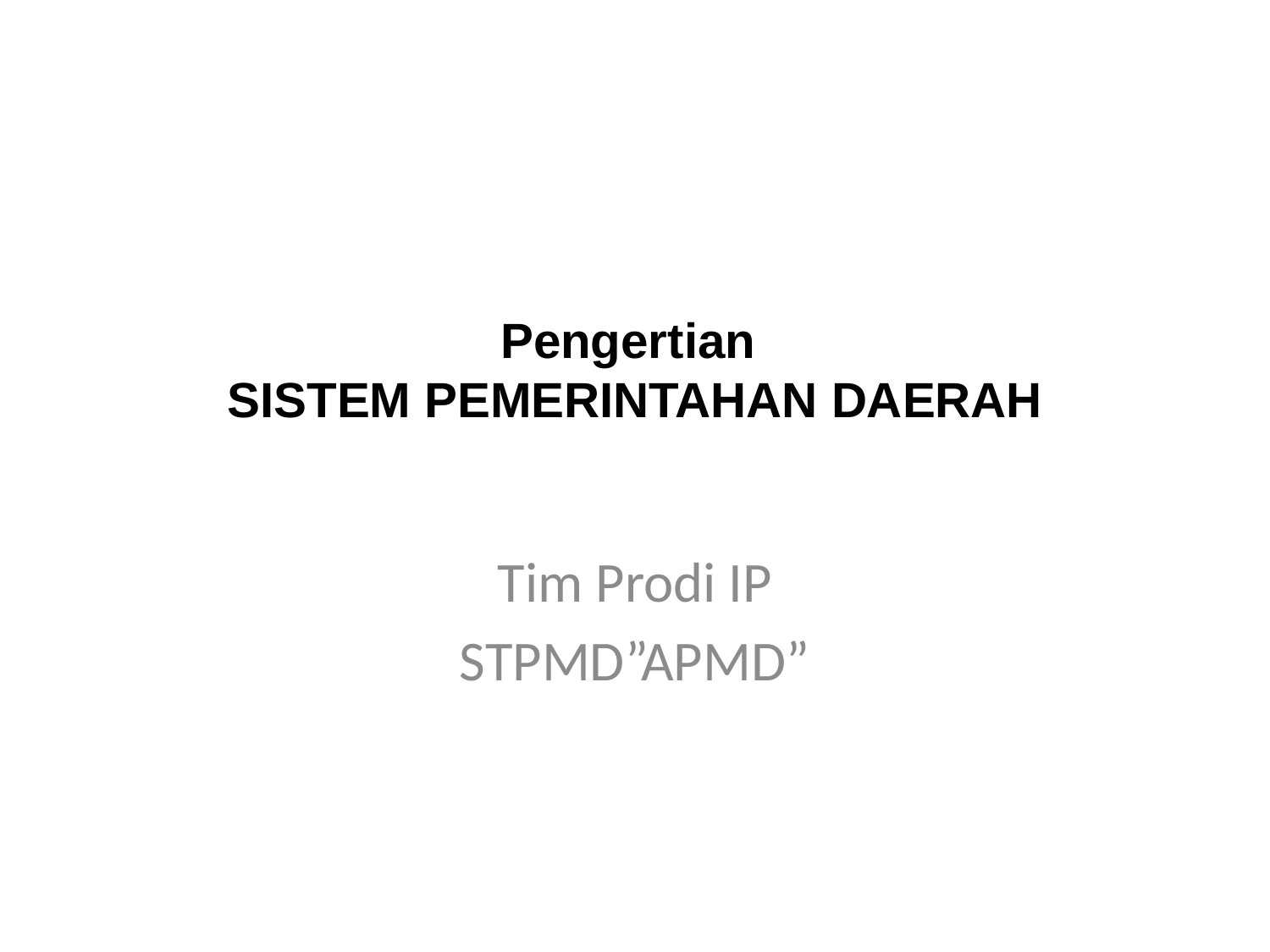

# Pengertian SISTEM PEMERINTAHAN DAERAH
Tim Prodi IP
STPMD”APMD”